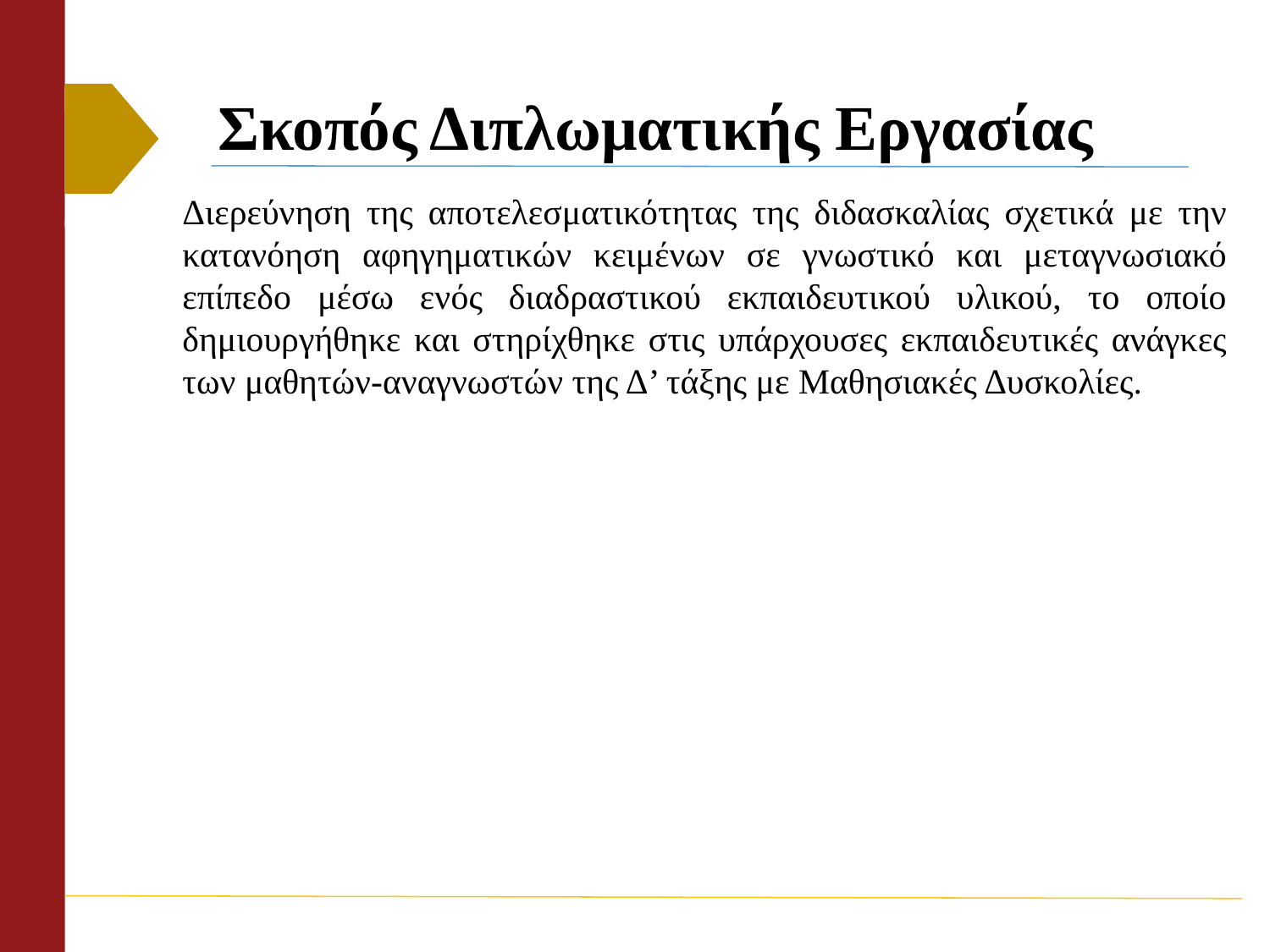

# Σκοπός Διπλωματικής Εργασίας
Διερεύνηση της αποτελεσματικότητας της διδασκαλίας σχετικά με την κατανόηση αφηγηματικών κειμένων σε γνωστικό και μεταγνωσιακό επίπεδο μέσω ενός διαδραστικού εκπαιδευτικού υλικού, το οποίο δημιουργήθηκε και στηρίχθηκε στις υπάρχουσες εκπαιδευτικές ανάγκες των μαθητών-αναγνωστών της Δ’ τάξης με Μαθησιακές Δυσκολίες.